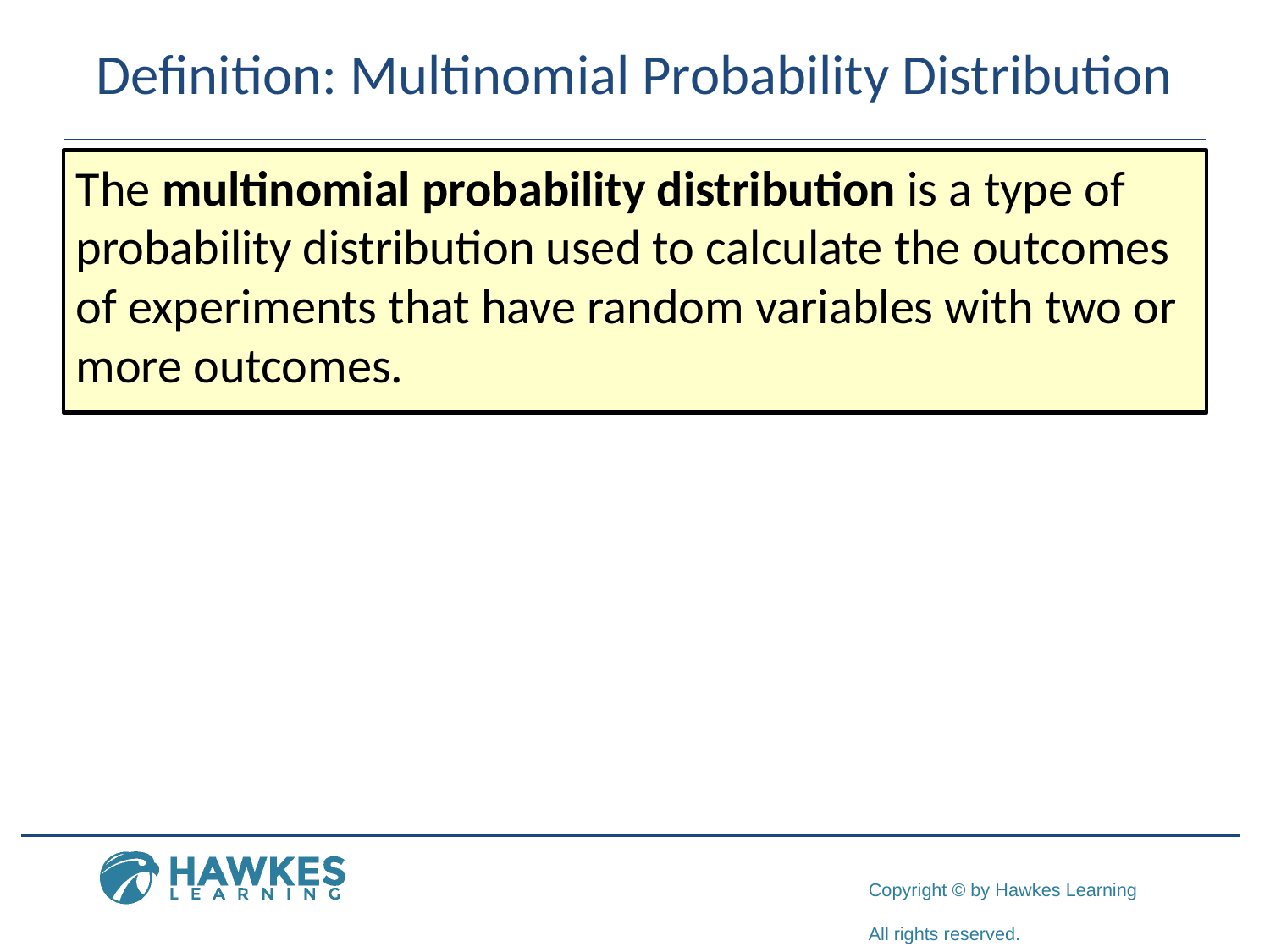

# Definition: Multinomial Probability Distribution
The multinomial probability distribution is a type of probability distribution used to calculate the outcomes of experiments that have random variables with two or more outcomes.